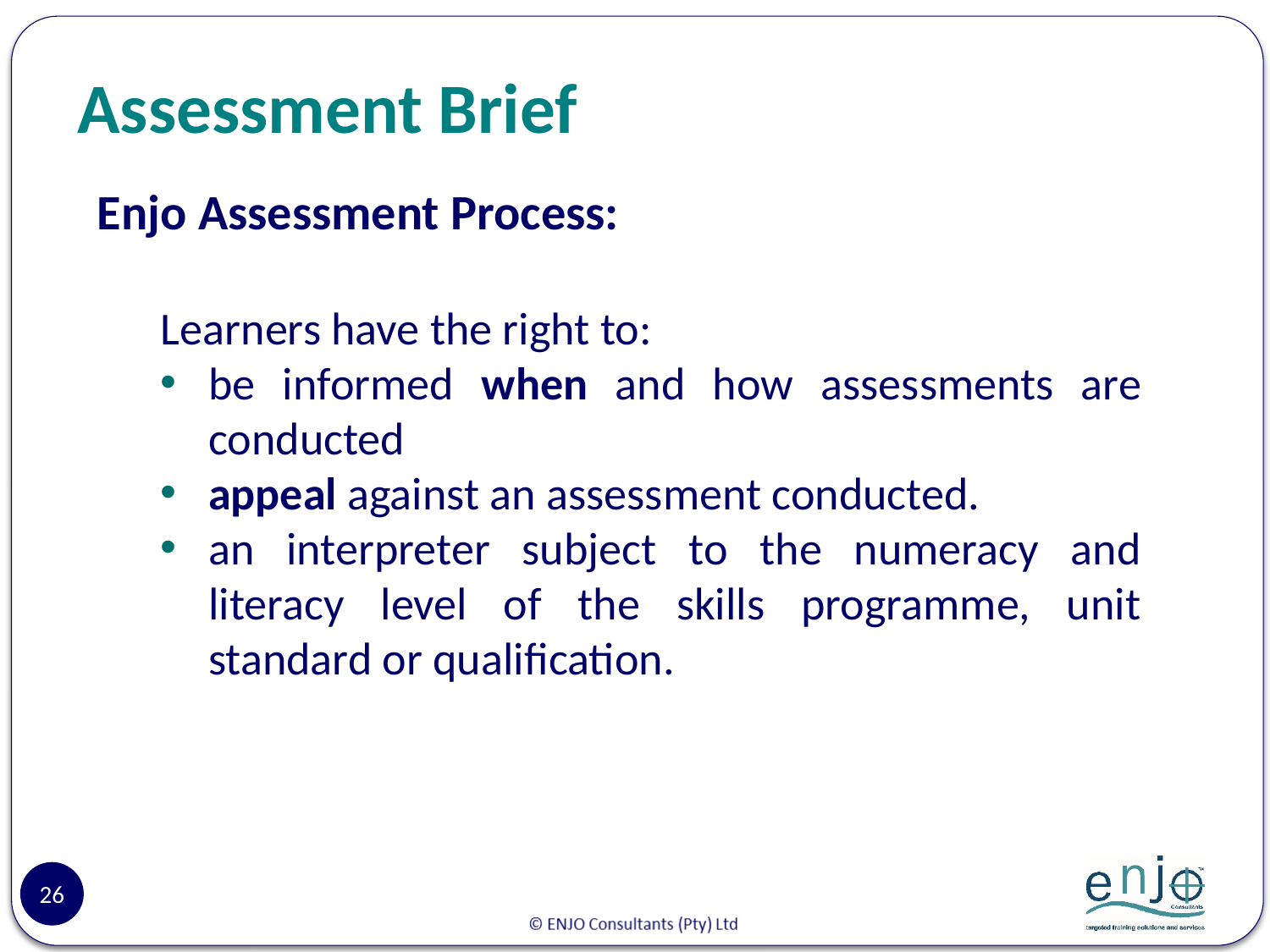

# Assessment Brief
Enjo Assessment Process:

Learners have the right to:
be informed when and how assessments are conducted
appeal against an assessment conducted.
an interpreter subject to the numeracy and literacy level of the skills programme, unit standard or qualification.

26